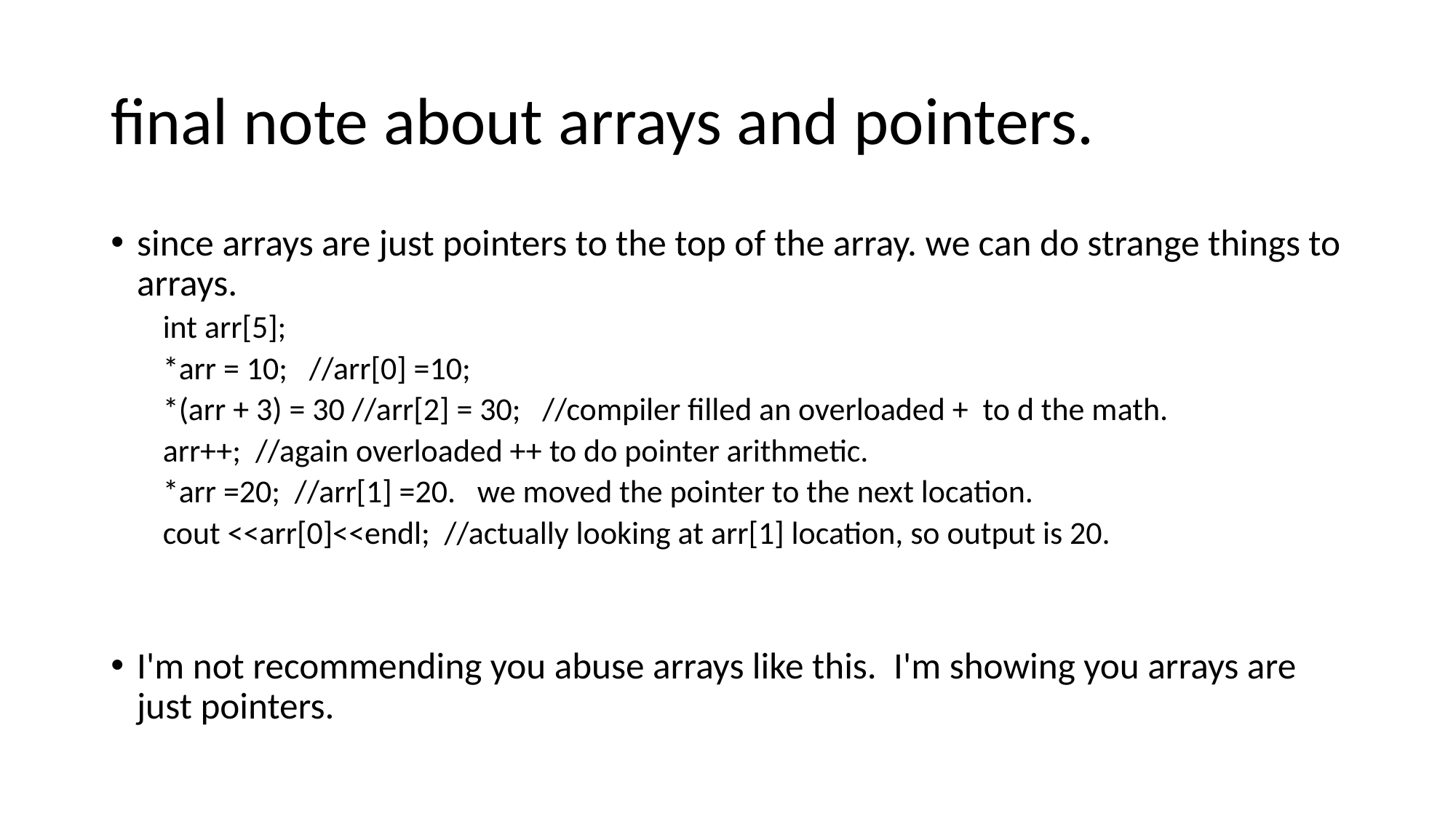

# final note about arrays and pointers.
since arrays are just pointers to the top of the array. we can do strange things to arrays.
int arr[5];
*arr = 10;   //arr[0] =10;
*(arr + 3) = 30 //arr[2] = 30;   //compiler filled an overloaded +  to d the math.
arr++;  //again overloaded ++ to do pointer arithmetic.
*arr =20;  //arr[1] =20.   we moved the pointer to the next location.
cout <<arr[0]<<endl;  //actually looking at arr[1] location, so output is 20.

I'm not recommending you abuse arrays like this.  I'm showing you arrays are just pointers.